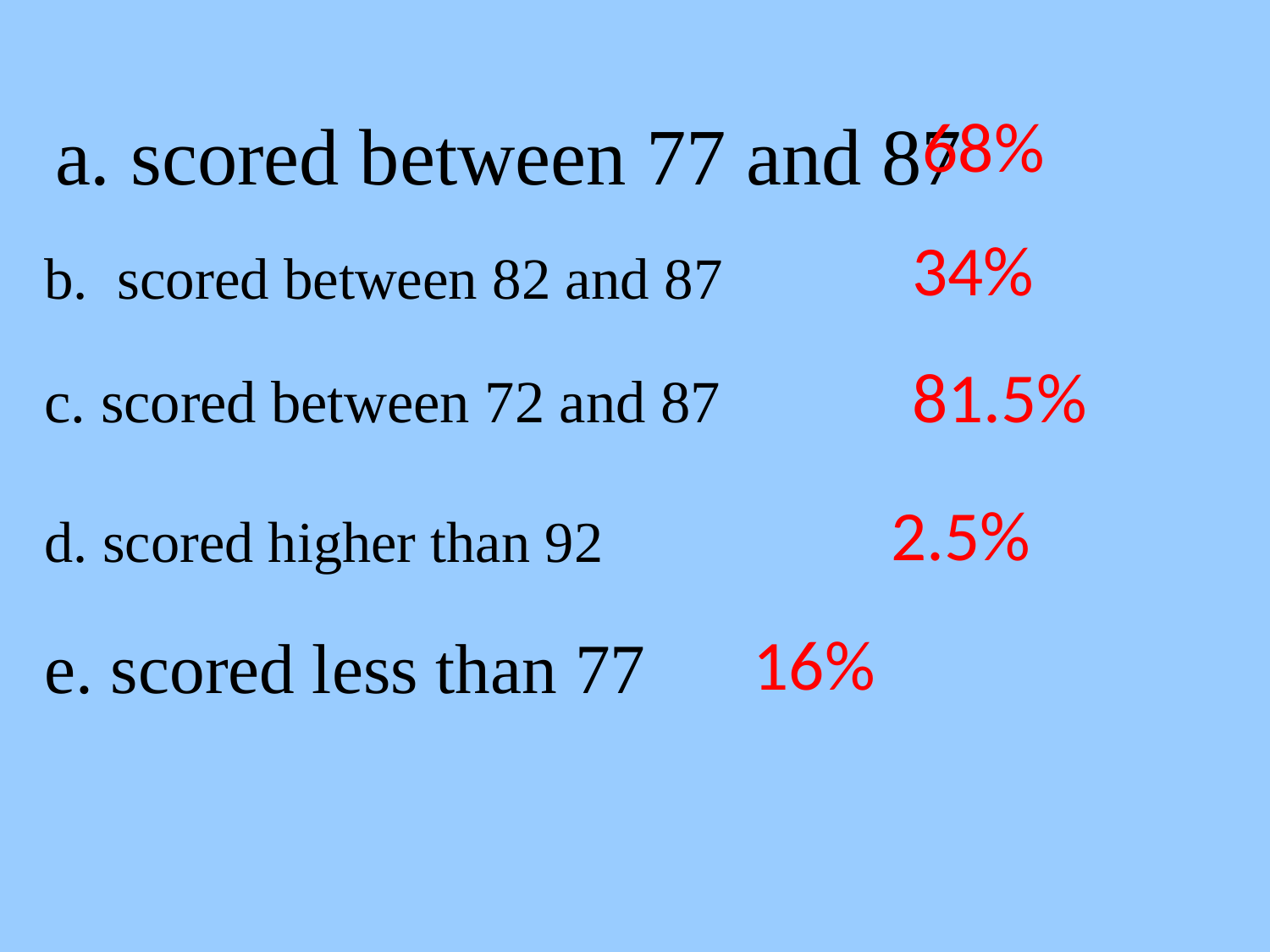

a. scored between 77 and 87
68%

b.  scored between 82 and 87
34%

c. scored between 72 and 87

81.5%

d. scored higher than 92

2.5%

e. scored less than 77

16%